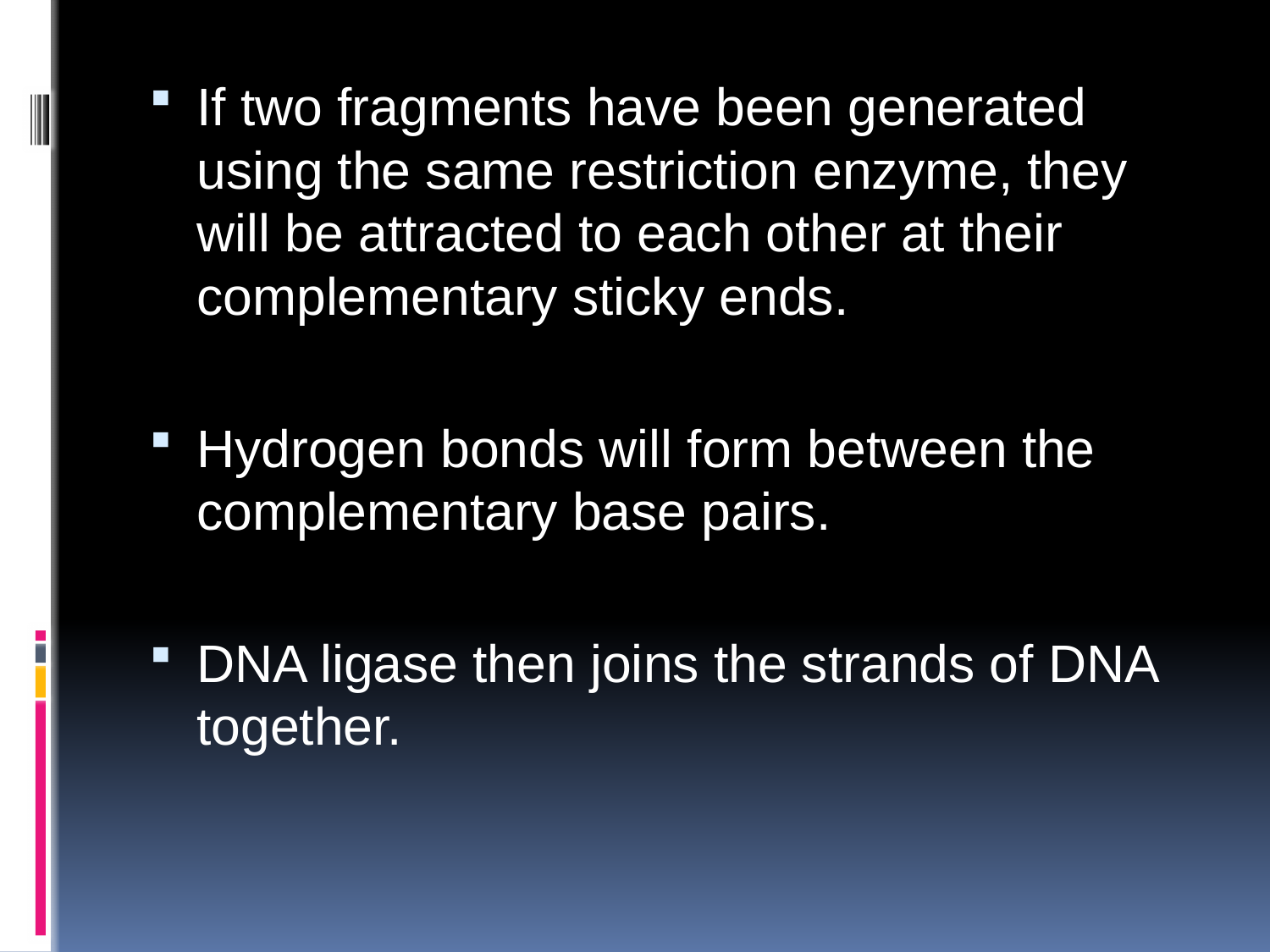

If two fragments have been generated using the same restriction enzyme, they will be attracted to each other at their complementary sticky ends.

Hydrogen bonds will form between the complementary base pairs.

DNA ligase then joins the strands of DNA together.